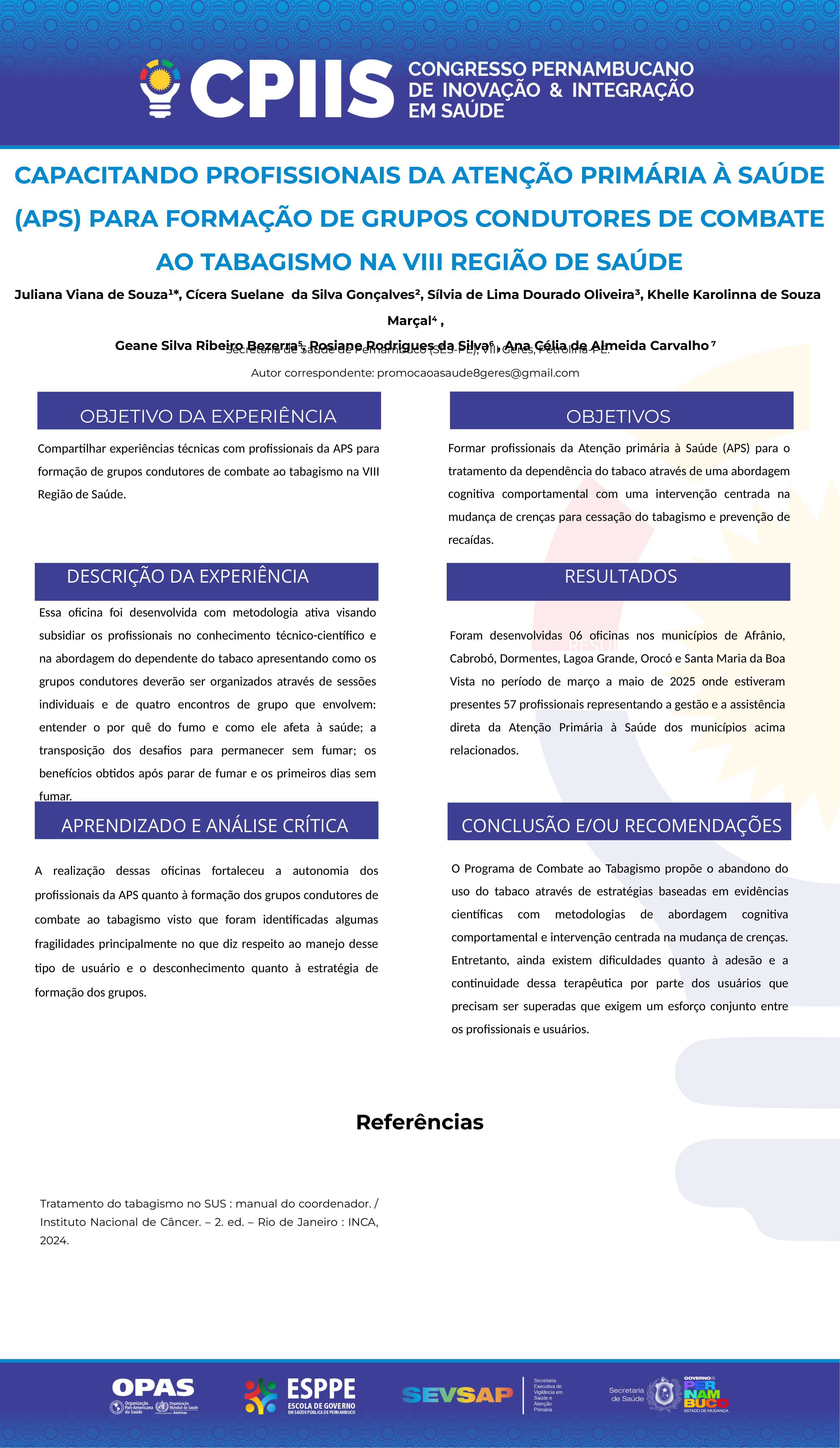

CAPACITANDO PROFISSIONAIS DA ATENÇÃO PRIMÁRIA À SAÚDE (APS) PARA FORMAÇÃO DE GRUPOS CONDUTORES DE COMBATE AO TABAGISMO NA VIII REGIÃO DE SAÚDE
 Juliana Viana de Souza¹*, Cícera Suelane  da Silva Gonçalves², Sílvia de Lima Dourado Oliveira³, Khelle Karolinna de Souza Marçal4 ,
Geane Silva Ribeiro Bezerra5, Rosiane Rodrigues da Silva6 , Ana Célia de Almeida Carvalho 7

¹Secretaria de Saúde de Pernambuco (SES-PE), VIII Geres, Petrolina-PE.
Autor correspondente: promocaoasaude8geres@gmail.com

OBJETIVO DA EXPERIÊNCIA
OBJETIVOS
Formar profissionais da Atenção primária à Saúde (APS) para o tratamento da dependência do tabaco através de uma abordagem cognitiva comportamental com uma intervenção centrada na mudança de crenças para cessação do tabagismo e prevenção de recaídas.

Compartilhar experiências técnicas com profissionais da APS para formação de grupos condutores de combate ao tabagismo na VIII Região de Saúde.

      DESCRIÇÃO DA EXPERIÊNCIA

  RESULTADOS
Essa oficina foi desenvolvida com metodologia ativa visando subsidiar os profissionais no conhecimento técnico-científico e na abordagem do dependente do tabaco apresentando como os grupos condutores deverão ser organizados através de sessões individuais e de quatro encontros de grupo que envolvem: entender o por quê do fumo e como ele afeta à saúde; a transposição dos desafios para permanecer sem fumar; os benefícios obtidos após parar de fumar e os primeiros dias sem fumar.
Foram desenvolvidas 06 oficinas nos municípios de Afrânio, Cabrobó, Dormentes, Lagoa Grande, Orocó e Santa Maria da Boa Vista no período de março a maio de 2025 onde estiveram presentes 57 profissionais representando a gestão e a assistência direta da Atenção Primária à Saúde dos municípios acima relacionados.
DESCRIÇÃO DA EXPERIÊNCIA
RESULTADOS

APRENDIZADO E ANÁLISE CRÍTICA
CONCLUSÃO E/OU RECOMENDAÇÕES
O Programa de Combate ao Tabagismo propõe o abandono do uso do tabaco através de estratégias baseadas em evidências científicas com metodologias de abordagem cognitiva comportamental e intervenção centrada na mudança de crenças. Entretanto, ainda existem dificuldades quanto à adesão e a continuidade dessa terapêutica por parte dos usuários que precisam ser superadas que exigem um esforço conjunto entre os profissionais e usuários.
A realização dessas oficinas fortaleceu a autonomia dos profissionais da APS quanto à formação dos grupos condutores de combate ao tabagismo visto que foram identificadas algumas fragilidades principalmente no que diz respeito ao manejo desse tipo de usuário e o desconhecimento quanto à estratégia de formação dos grupos.
Referências

Tratamento do tabagismo no SUS : manual do coordenador. / Instituto Nacional de Câncer. – 2. ed. – Rio de Janeiro : INCA, 2024.